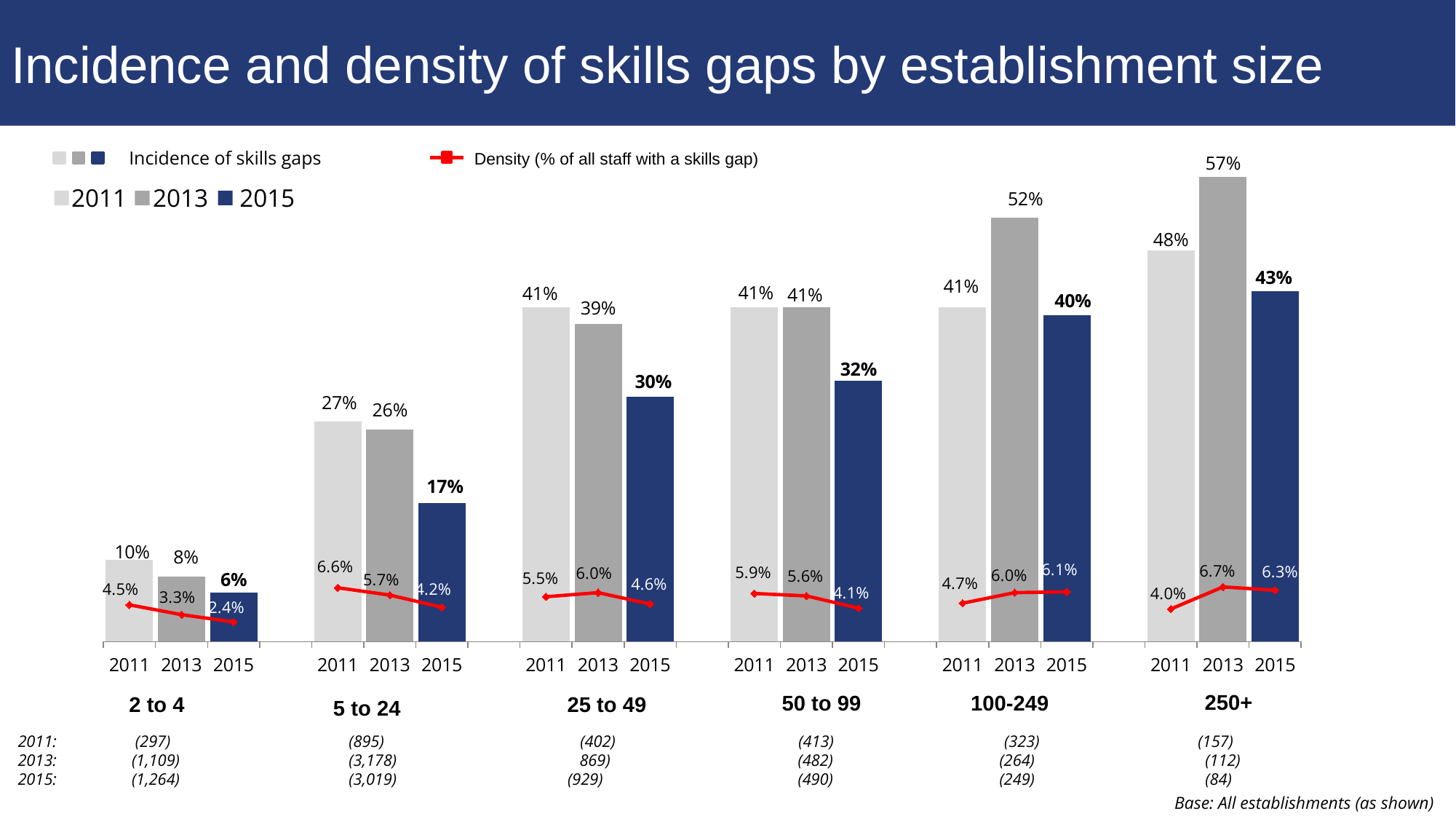

# Incidence and density of skills gaps by establishment size

### Chart

| Category | Incidence | Density |
|---|---|---|
| 2011 | 0.1 | 0.045 |
| 2013 | 0.08 | 0.033 |
| 2015 | 0.06 | 0.024 |
|  | None | None |
| 2011 | 0.27 | 0.066 |
| 2013 | 0.26 | 0.057 |
| 2015 | 0.17 | 0.042 |
|  | None | None |
| 2011 | 0.41 | 0.055 |
| 2013 | 0.39 | 0.06 |
| 2015 | 0.3 | 0.046 |
|  | None | None |
| 2011 | 0.41 | 0.059 |
| 2013 | 0.41 | 0.056 |
| 2015 | 0.32 | 0.041 |
|  | None | None |
| 2011 | 0.41 | 0.047 |
| 2013 | 0.52 | 0.06 |
| 2015 | 0.4 | 0.061 |
|  | None | None |
| 2011 | 0.48 | 0.04 |
| 2013 | 0.57 | 0.067 |
| 2015 | 0.43 | 0.063 |
Incidence of skills gaps
Density (% of all staff with a skills gap)

2011
2013
2015

250+
100-249
50 to 99
2 to 4
25 to 49
5 to 24
2011:	  (297)	                           (895)		    (402)		    (413)		 (323)                                      (157)
2013:                  (1,109)	                           (3,178)	                              869)	                              (482)	                          (264)	                       (112)
2015:                  (1,264)	                           (3,019)                                         (929)	                              (490)	                          (249)	                       (84)
Base: All establishments (as shown)